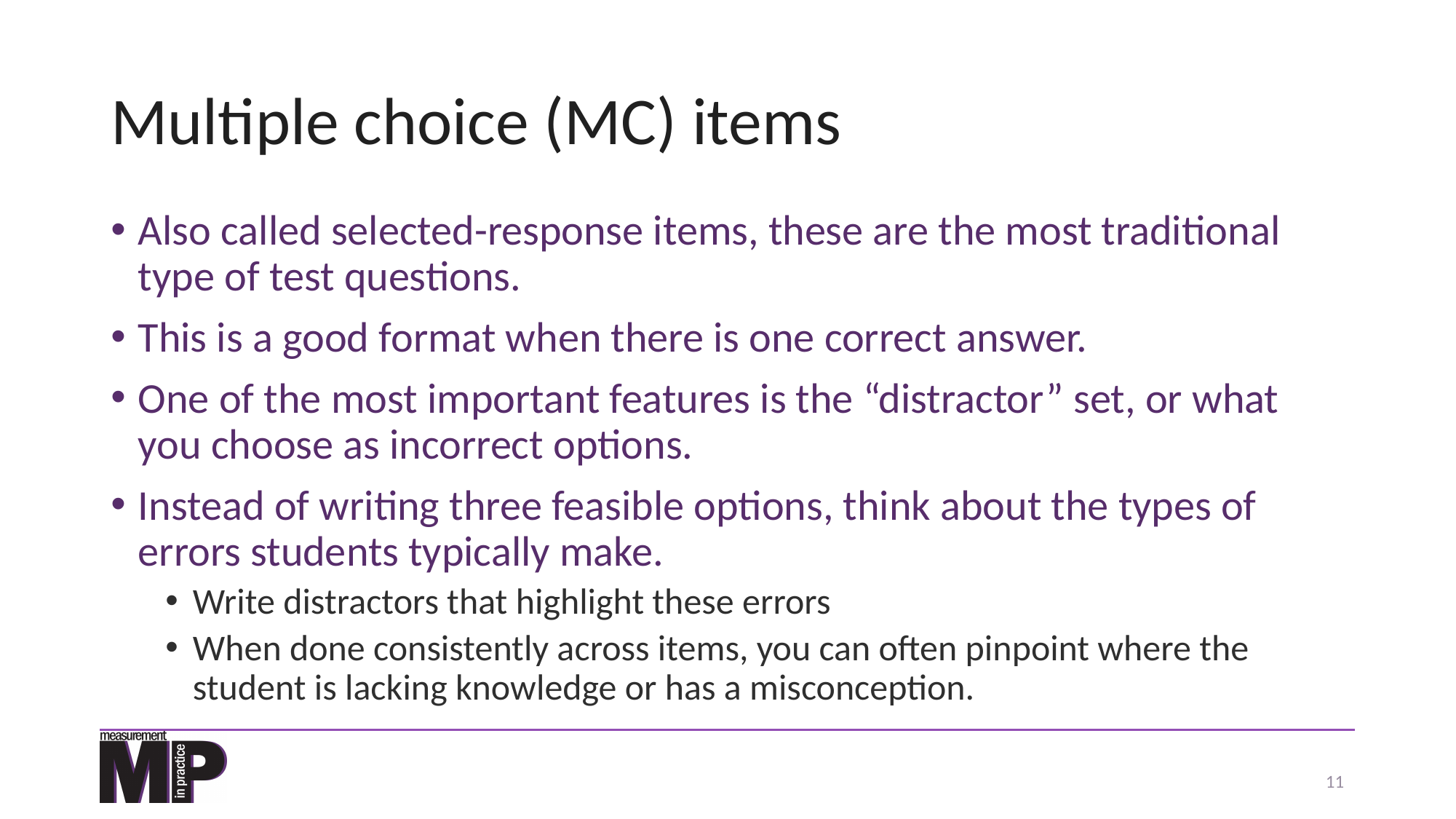

# Multiple choice (MC) items
Also called selected-response items, these are the most traditional type of test questions.
This is a good format when there is one correct answer.
One of the most important features is the “distractor” set, or what you choose as incorrect options.
Instead of writing three feasible options, think about the types of errors students typically make.
Write distractors that highlight these errors
When done consistently across items, you can often pinpoint where the student is lacking knowledge or has a misconception.

11